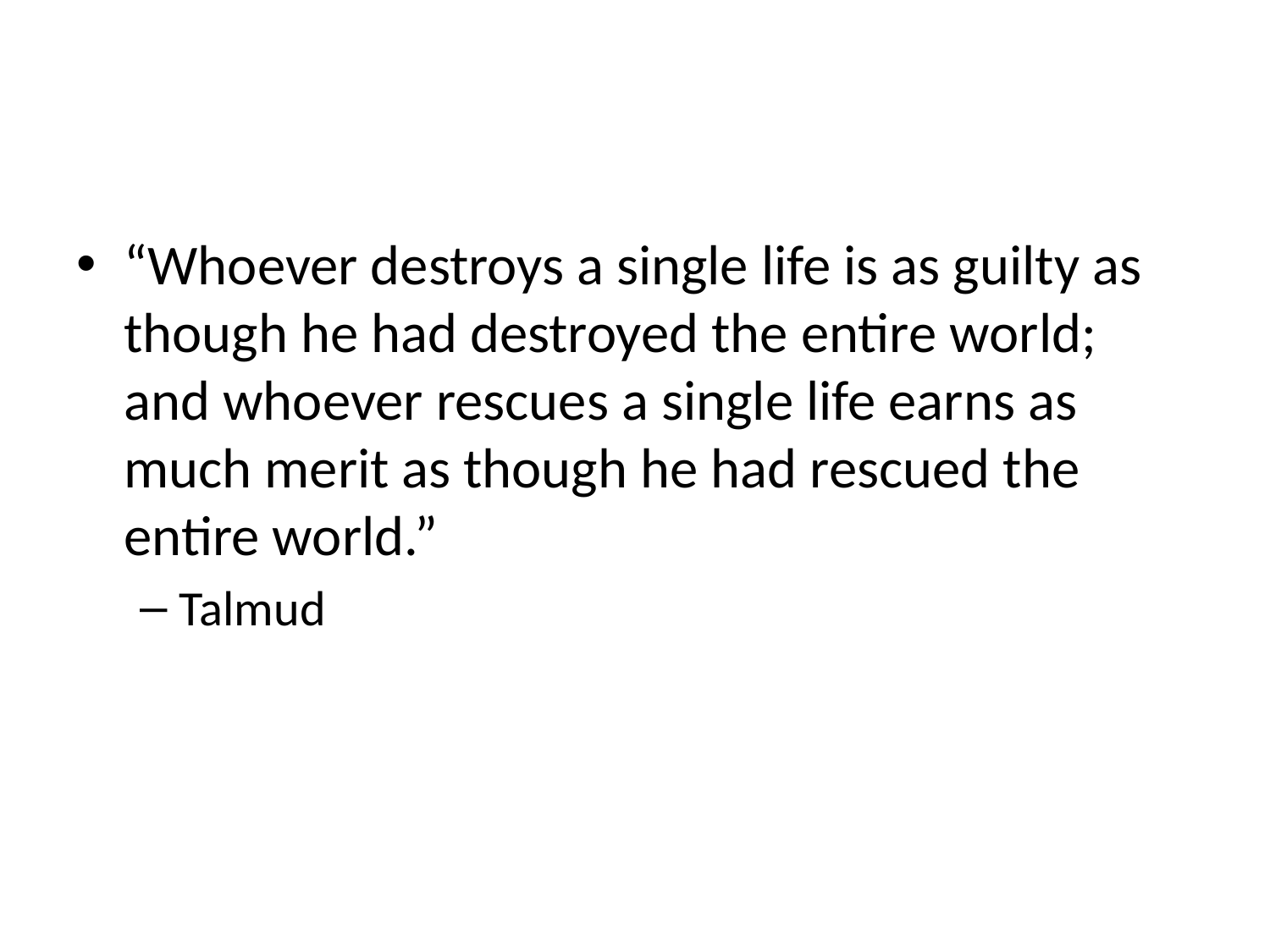

#
“Whoever destroys a single life is as guilty as though he had destroyed the entire world; and whoever rescues a single life earns as much merit as though he had rescued the entire world.”
Talmud